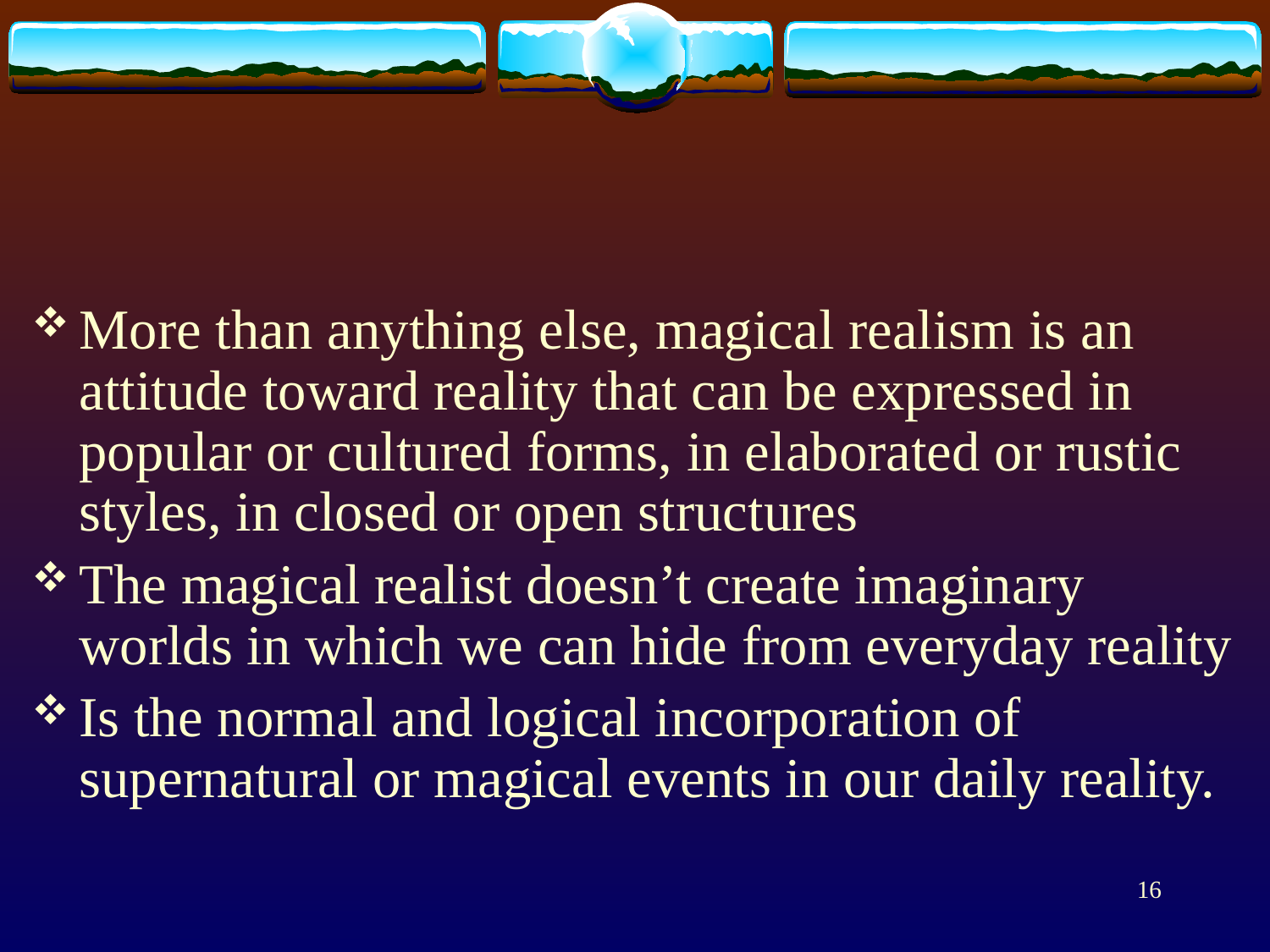

#
More than anything else, magical realism is an attitude toward reality that can be expressed in popular or cultured forms, in elaborated or rustic styles, in closed or open structures
The magical realist doesn’t create imaginary worlds in which we can hide from everyday reality
Is the normal and logical incorporation of supernatural or magical events in our daily reality.
16